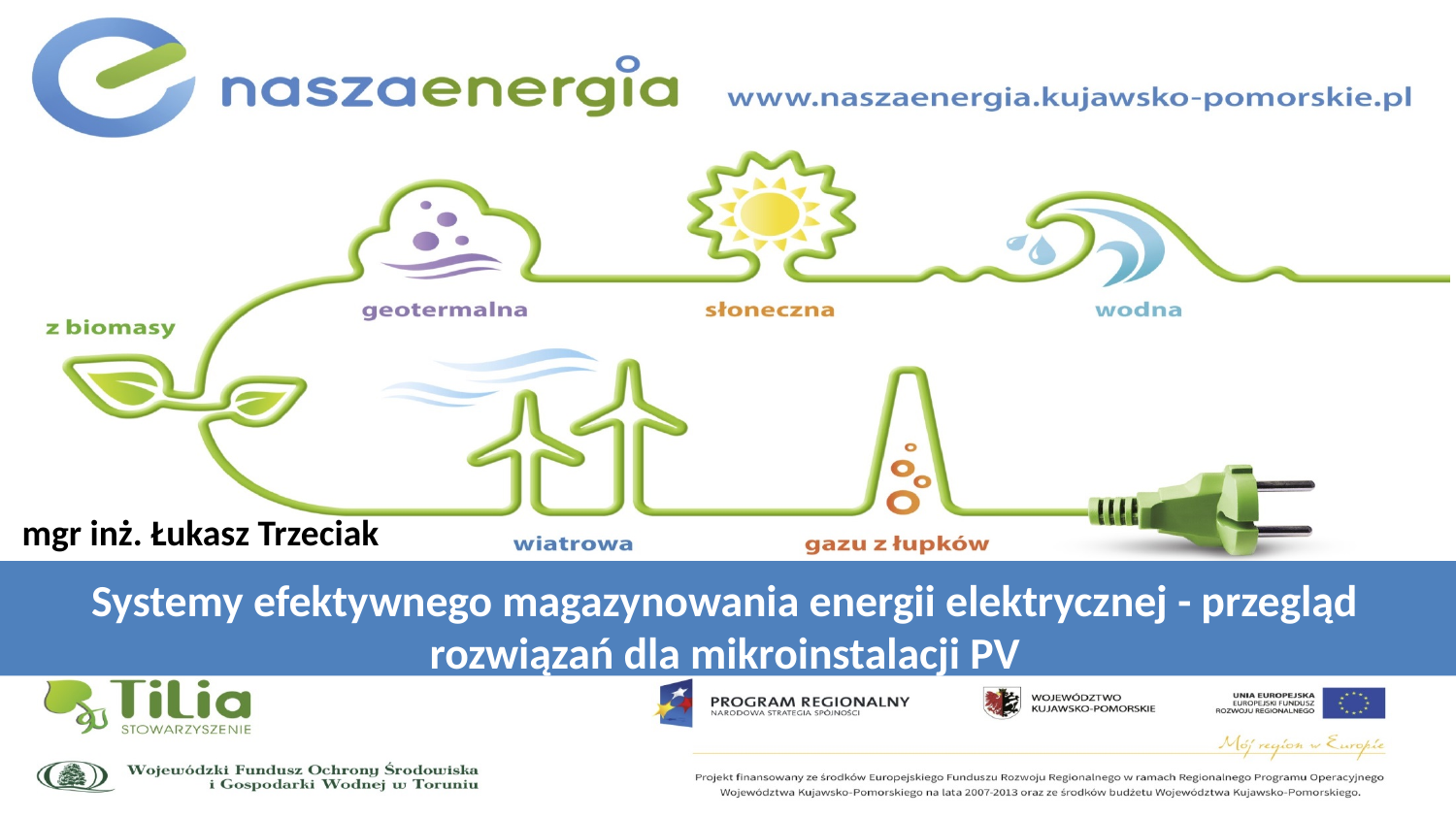

mgr inż. Łukasz Trzeciak

Systemy efektywnego magazynowania energii elektrycznej - przegląd rozwiązań dla mikroinstalacji PV